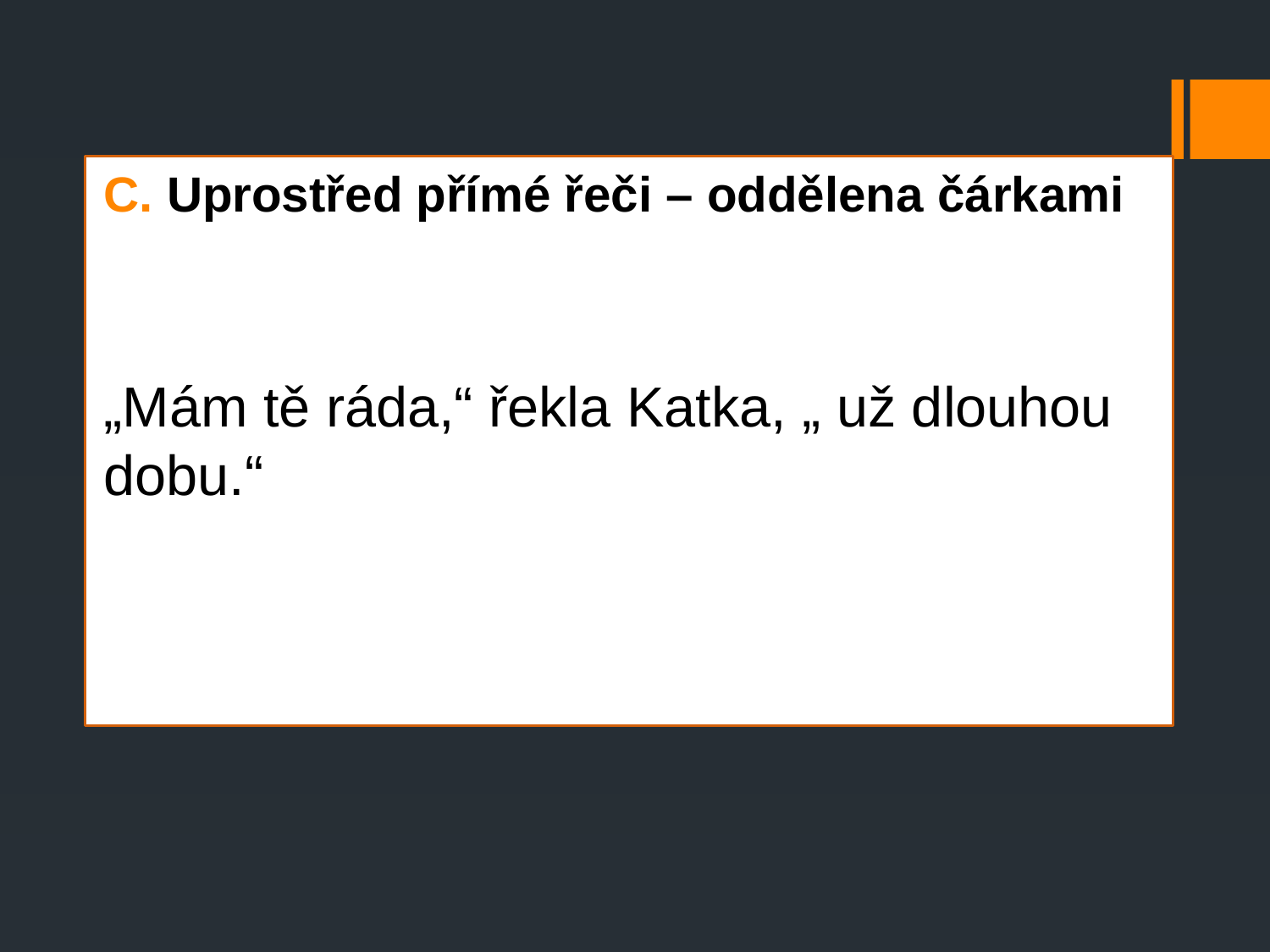

C. Uprostřed přímé řeči – oddělena čárkami

„Mám tě ráda,“ řekla Katka, „ už dlouhou dobu.“